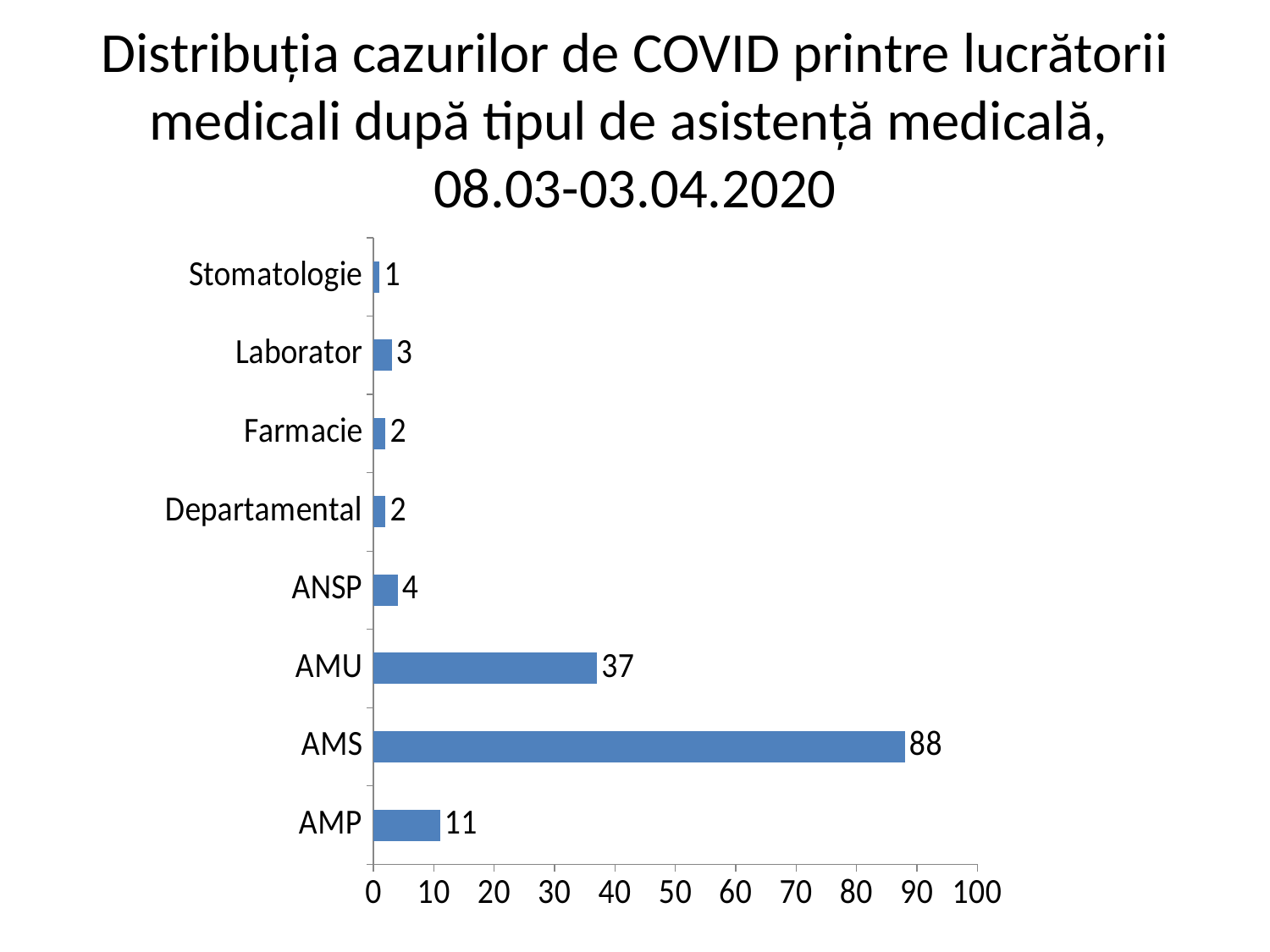

# Distribuția cazurilor de COVID printre lucrătorii medicali după tipul de asistență medicală, 08.03-03.04.2020

### Chart

| Category |  |
|---|---|
| AMP | 11.0 |
| AMS | 88.0 |
| AMU | 37.0 |
| ANSP | 4.0 |
| Departamental | 2.0 |
| Farmacie | 2.0 |
| Laborator | 3.0 |
| Stomatologie | 1.0 |